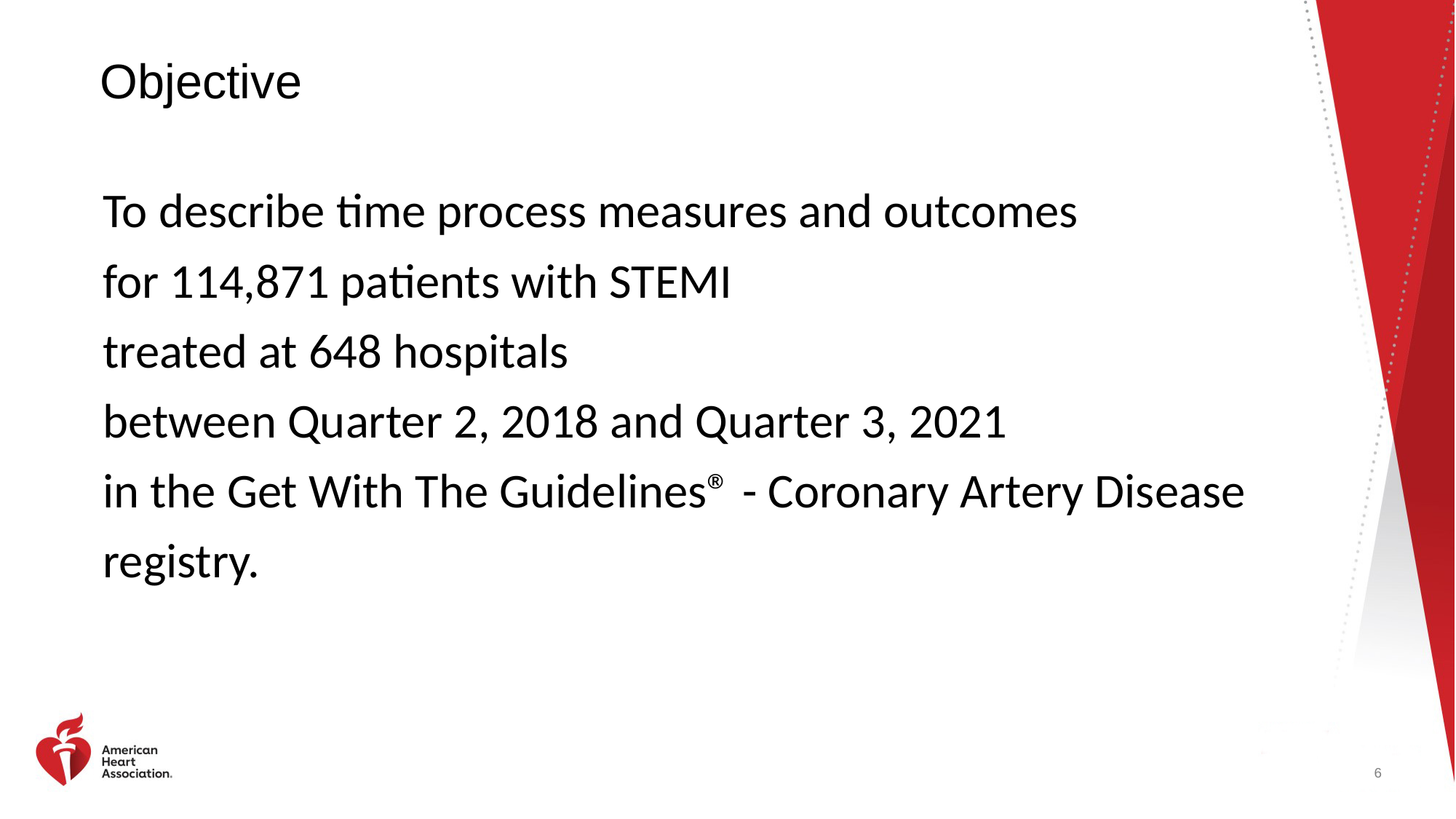

# Objective
To describe time process measures and outcomes
for 114,871 patients with STEMI
treated at 648 hospitals
between Quarter 2, 2018 and Quarter 3, 2021
in the Get With The Guidelines® - Coronary Artery Disease registry.

6